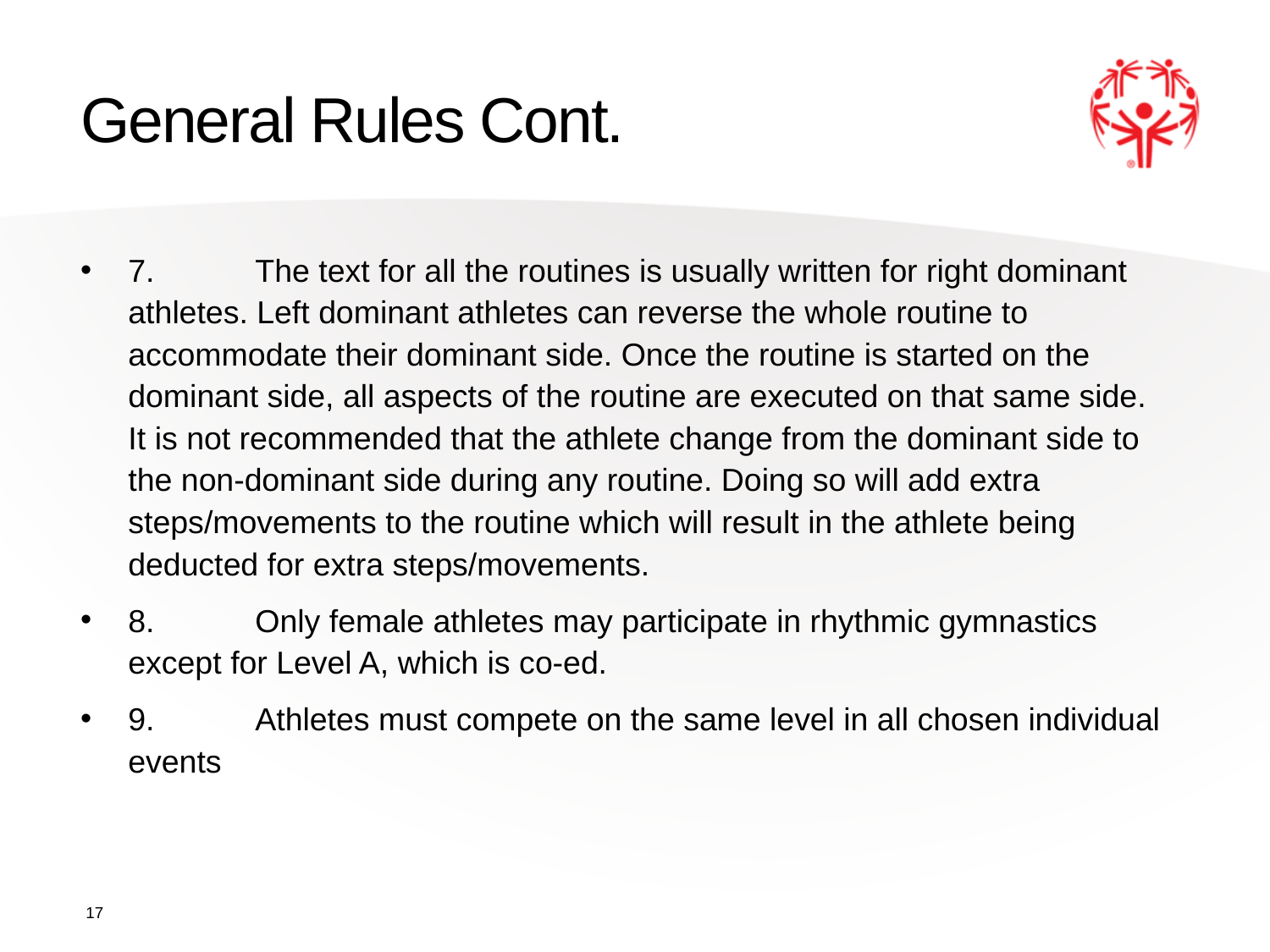

# General Rules Cont.
7.	The text for all the routines is usually written for right dominant athletes. Left dominant athletes can reverse the whole routine to accommodate their dominant side. Once the routine is started on the dominant side, all aspects of the routine are executed on that same side. It is not recommended that the athlete change from the dominant side to the non-dominant side during any routine. Doing so will add extra steps/movements to the routine which will result in the athlete being deducted for extra steps/movements.
8.	Only female athletes may participate in rhythmic gymnastics except for Level A, which is co-ed.
9.	Athletes must compete on the same level in all chosen individual events

17